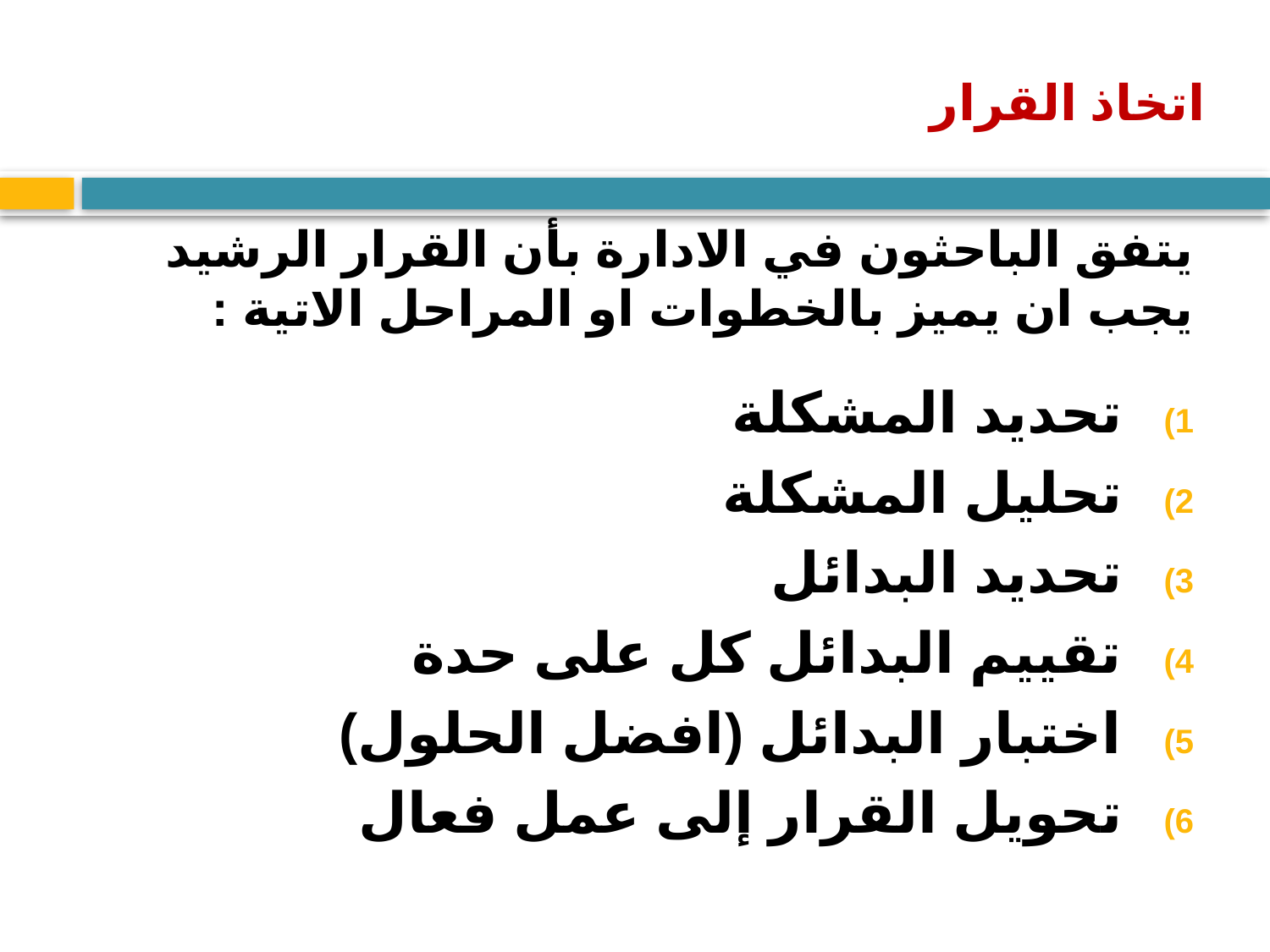

# اتخاذ القرار
يتفق الباحثون في الادارة بأن القرار الرشيد يجب ان يميز بالخطوات او المراحل الاتية :
تحديد المشكلة
تحليل المشكلة
تحديد البدائل
تقييم البدائل كل على حدة
اختبار البدائل (افضل الحلول)
تحويل القرار إلى عمل فعال